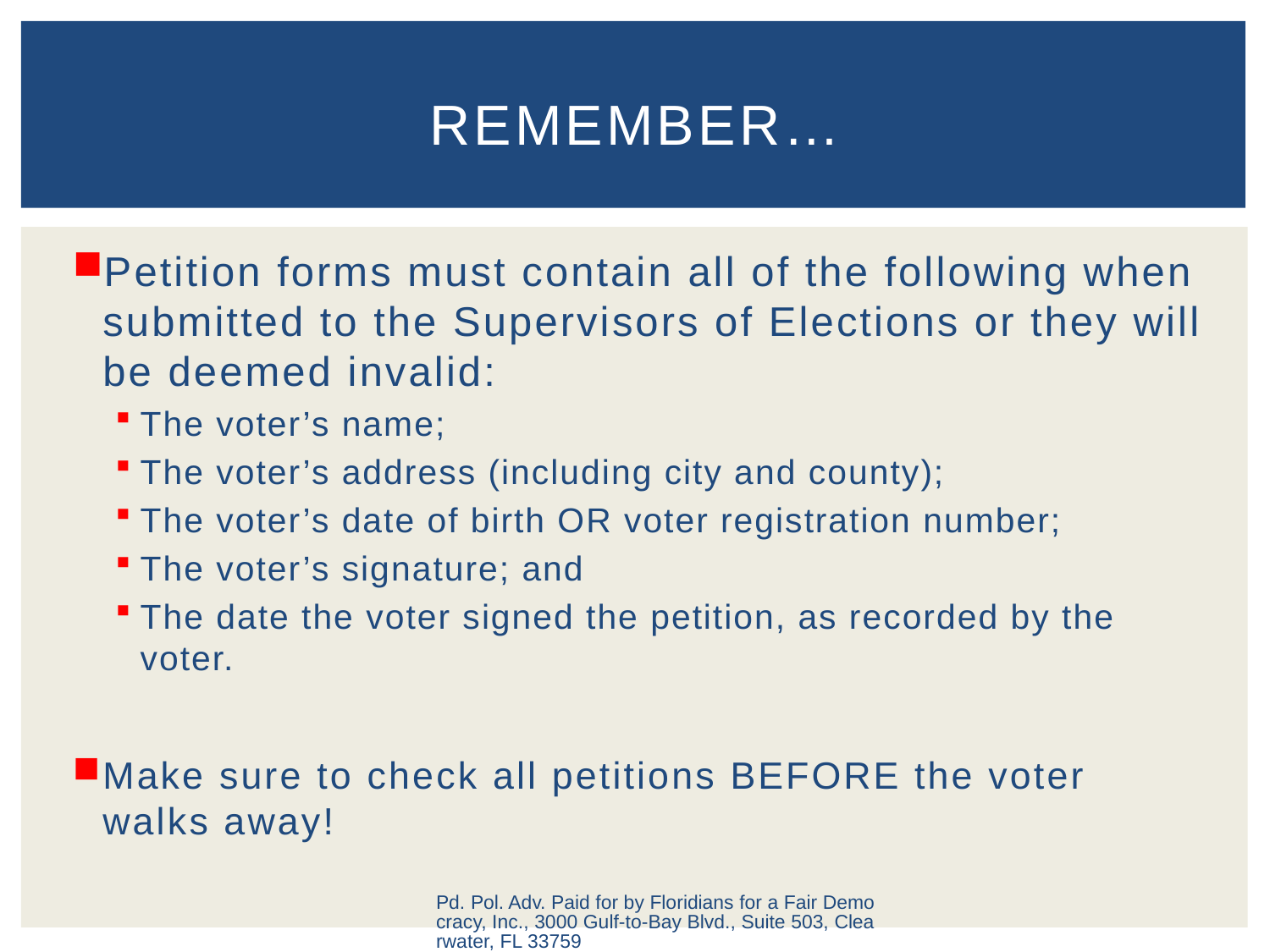

# REMEMBER…
Petition forms must contain all of the following when submitted to the Supervisors of Elections or they will be deemed invalid:
The voter’s name;
The voter’s address (including city and county);
The voter’s date of birth OR voter registration number;
The voter’s signature; and
The date the voter signed the petition, as recorded by the voter.

Make sure to check all petitions BEFORE the voter walks away!
Pd. Pol. Adv. Paid for by Floridians for a Fair Democracy, Inc., 3000 Gulf-to-Bay Blvd., Suite 503, Clearwater, FL 33759